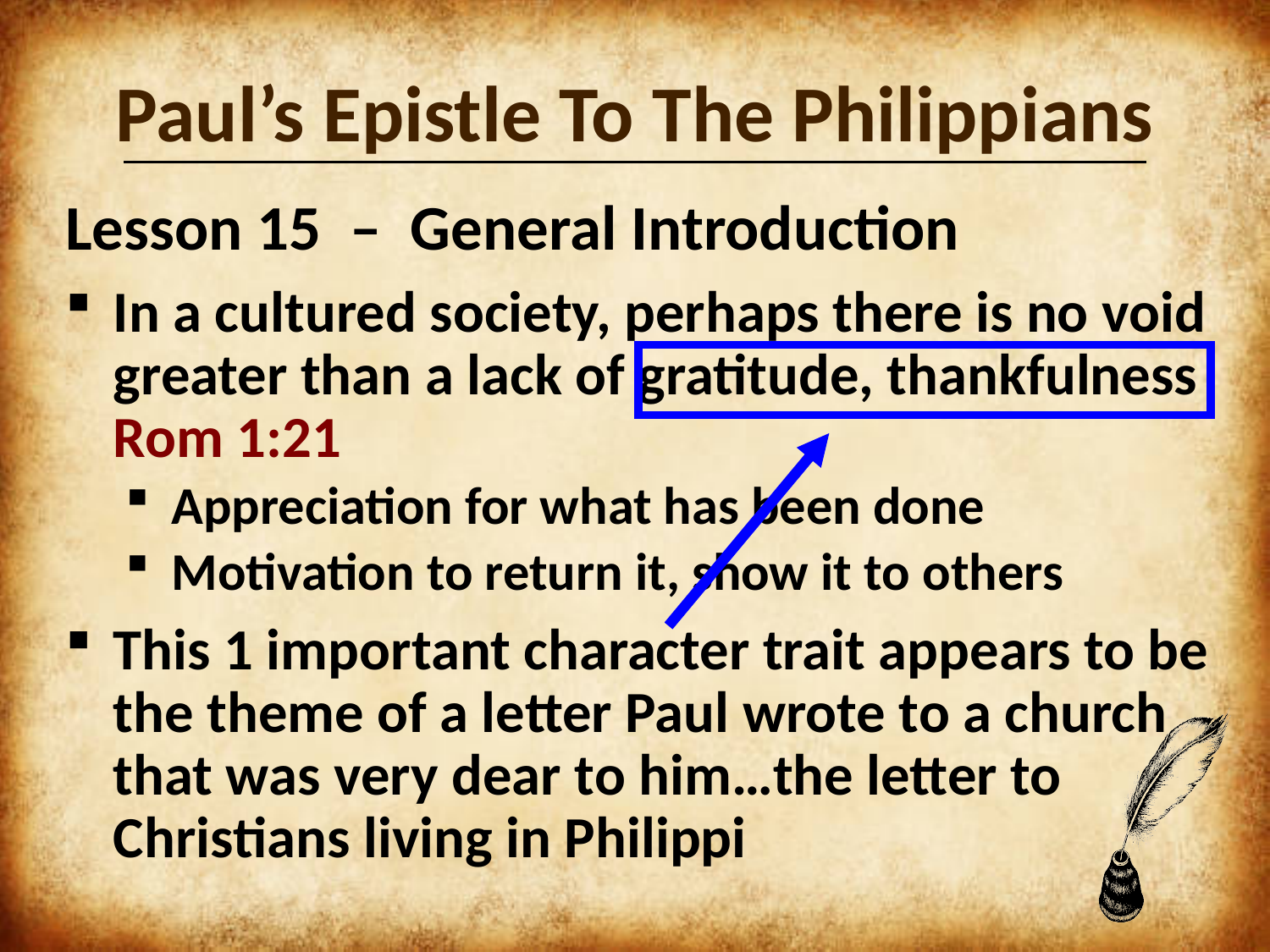

Paul’s Epistle To The Philippians
Lesson 15  –  General Introduction
In a cultured society, perhaps there is no void greater than a lack of gratitude, thankfulness  	Rom 1:21
Appreciation for what has been done
Motivation to return it, show it to others
This 1 important character trait appears to be the theme of a letter Paul wrote to a church that was very dear to him…the letter to Christians living in Philippi